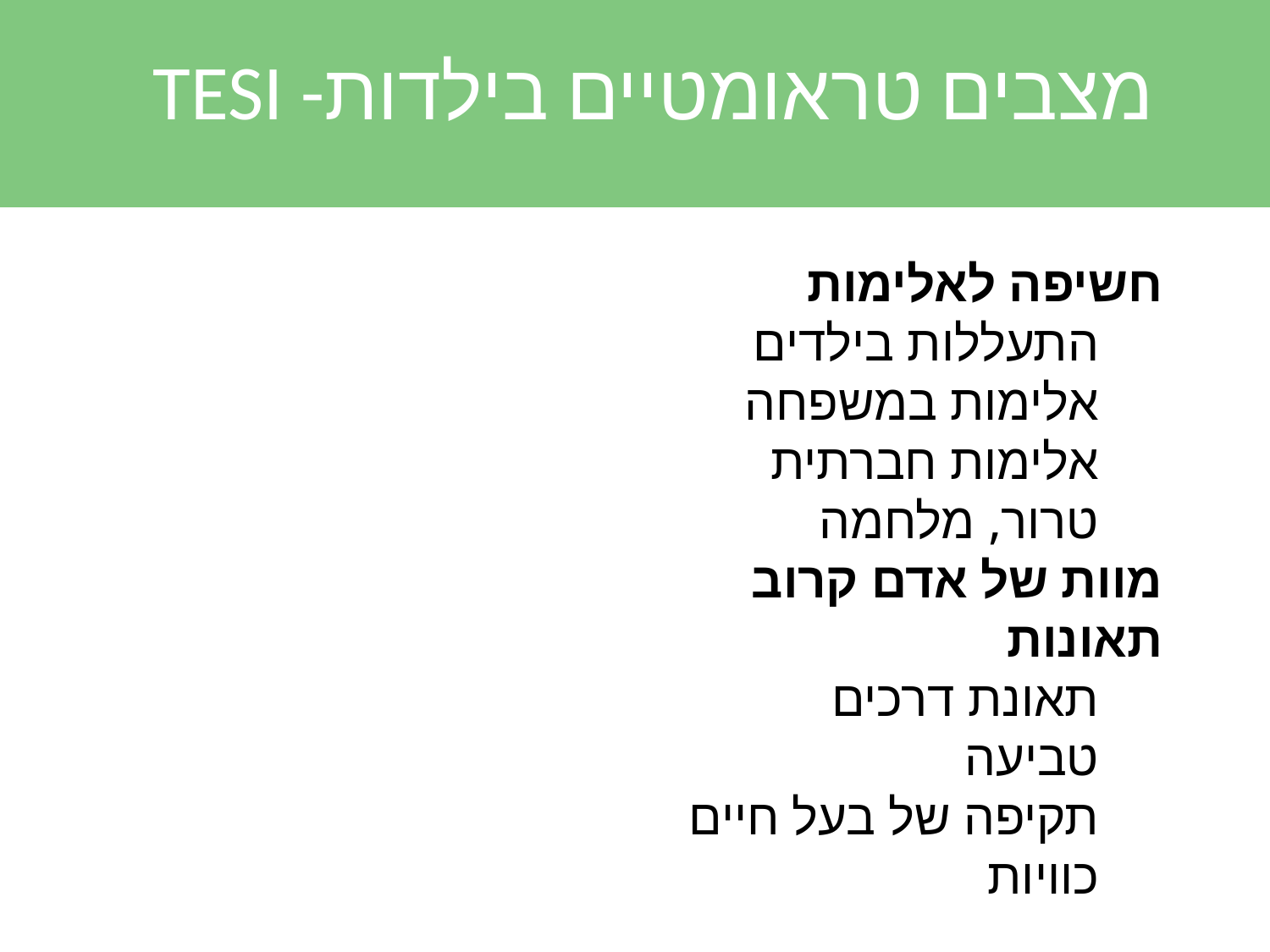

מצבים טראומטיים בילדות- TESI
חשיפה לאלימות
התעללות בילדים
אלימות במשפחה
אלימות חברתית
טרור, מלחמה
מוות של אדם קרוב
תאונות
תאונת דרכים
טביעה
תקיפה של בעל חיים
כוויות